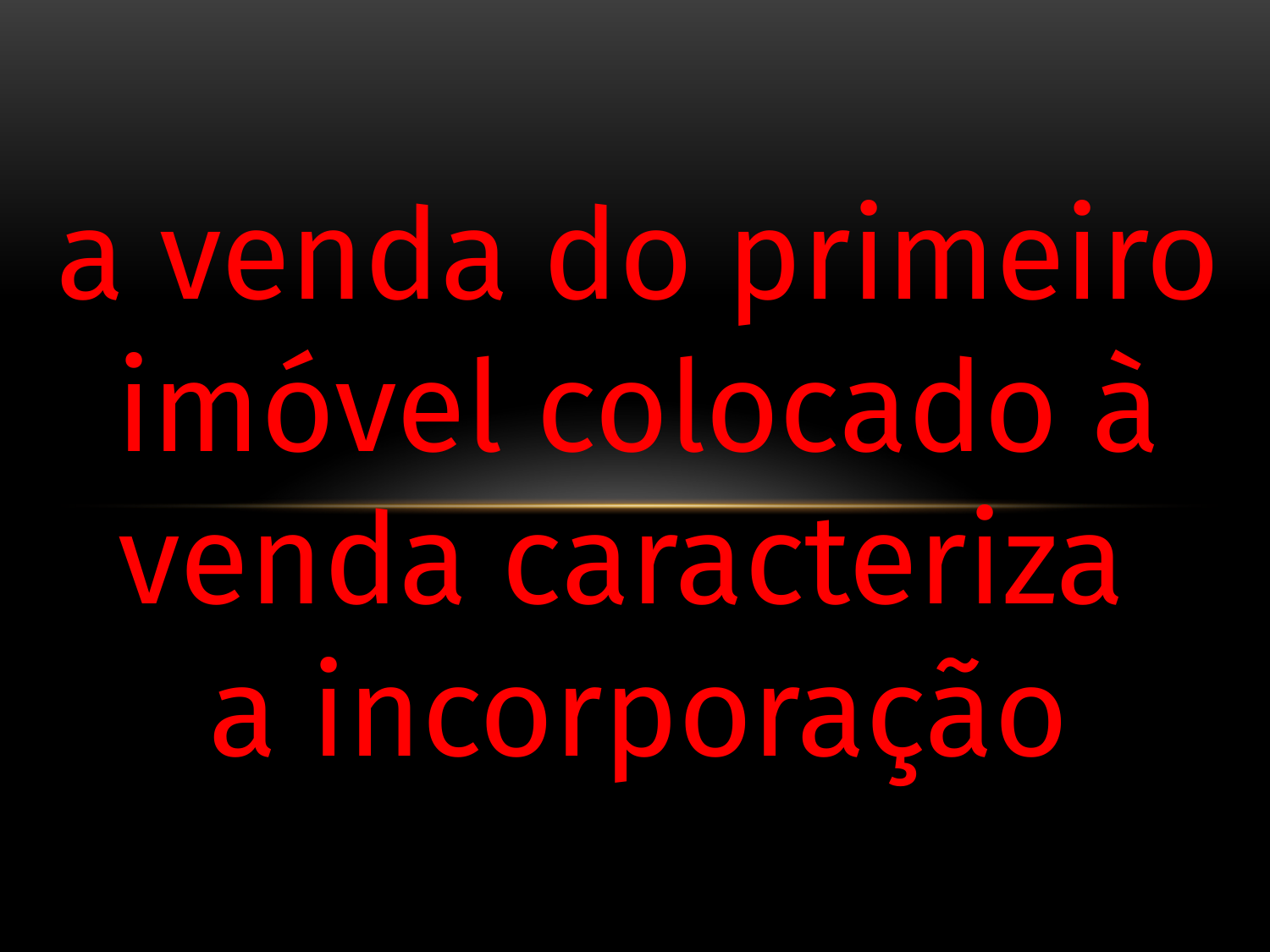

a venda do primeiro imóvel colocado à venda caracteriza
a incorporação